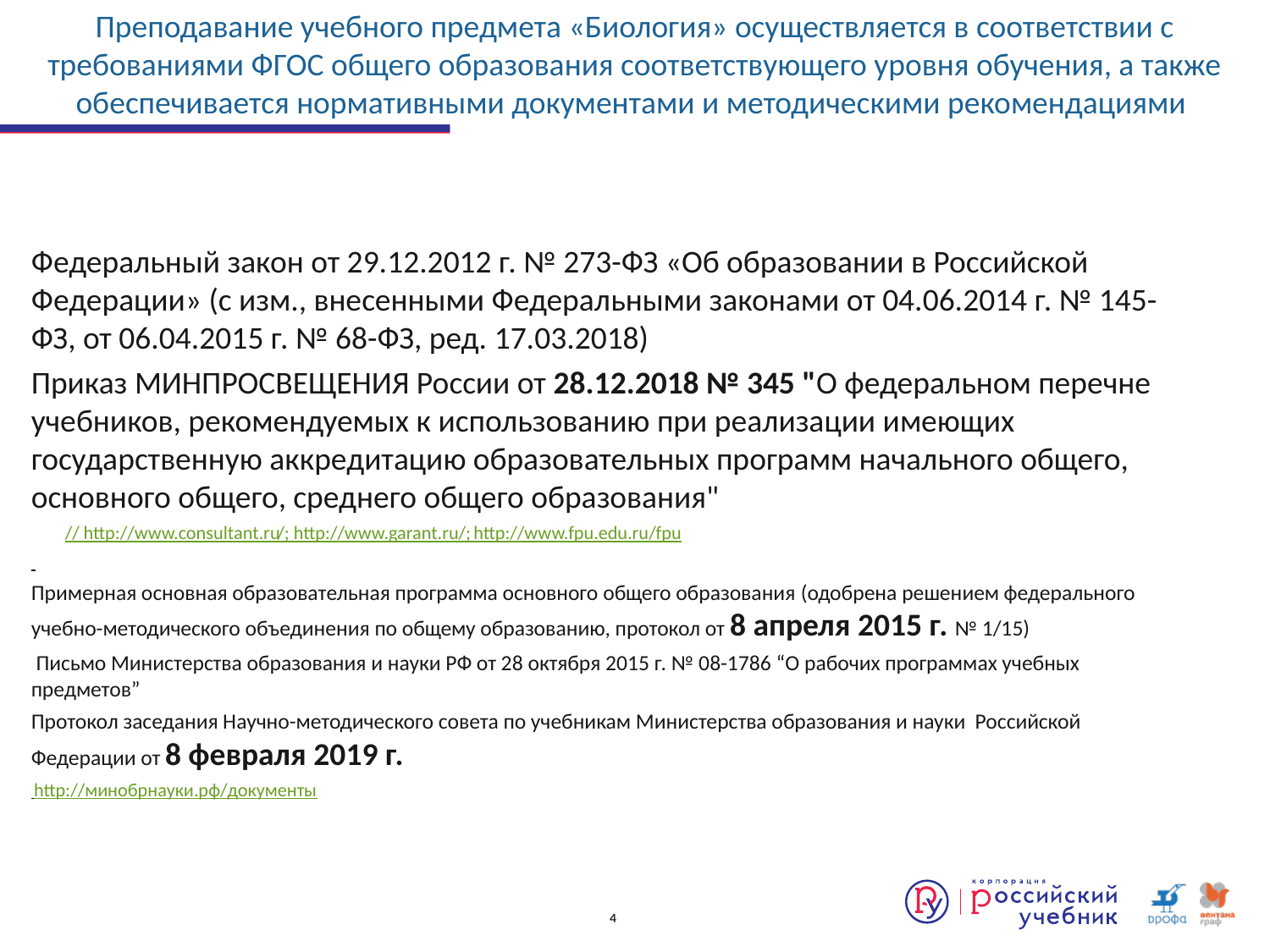

Преподавание учебного предмета «Биология» осуществляется в соответствии с требованиями ФГОС общего образования соответствующего уровня обучения, а также обеспечивается нормативными документами и методическими рекомендациями

Федеральный закон от 29.12.2012 г. № 273-ФЗ «Об образовании в Российской Федерации» (с изм., внесенными Федеральными законами от 04.06.2014 г. № 145-ФЗ, от 06.04.2015 г. № 68-ФЗ, ред. 17.03.2018)
Приказ МИНПРОСВЕЩЕНИЯ России от 28.12.2018 № 345 "О федеральном перечне учебников, рекомендуемых к использованию при реализации имеющих государственную аккредитацию образовательных программ начального общего, основного общего, среднего общего образования"
        // http://www.consultant.ru/; http://www.garant.ru/; http://www.fpu.edu.ru/fpu

Примерная основная образовательная программа основного общего образования (одобрена решением федерального учебно-методического объединения по общему образованию, протокол от 8 апреля 2015 г. № 1/15)
 Письмо Министерства образования и науки РФ от 28 октября 2015 г. № 08-1786 “О рабочих программах учебных предметов”
Протокол заседания Научно-методического совета по учебникам Министерства образования и науки  Российской Федерации от 8 февраля 2019 г.
 http://минобрнауки.рф/документы